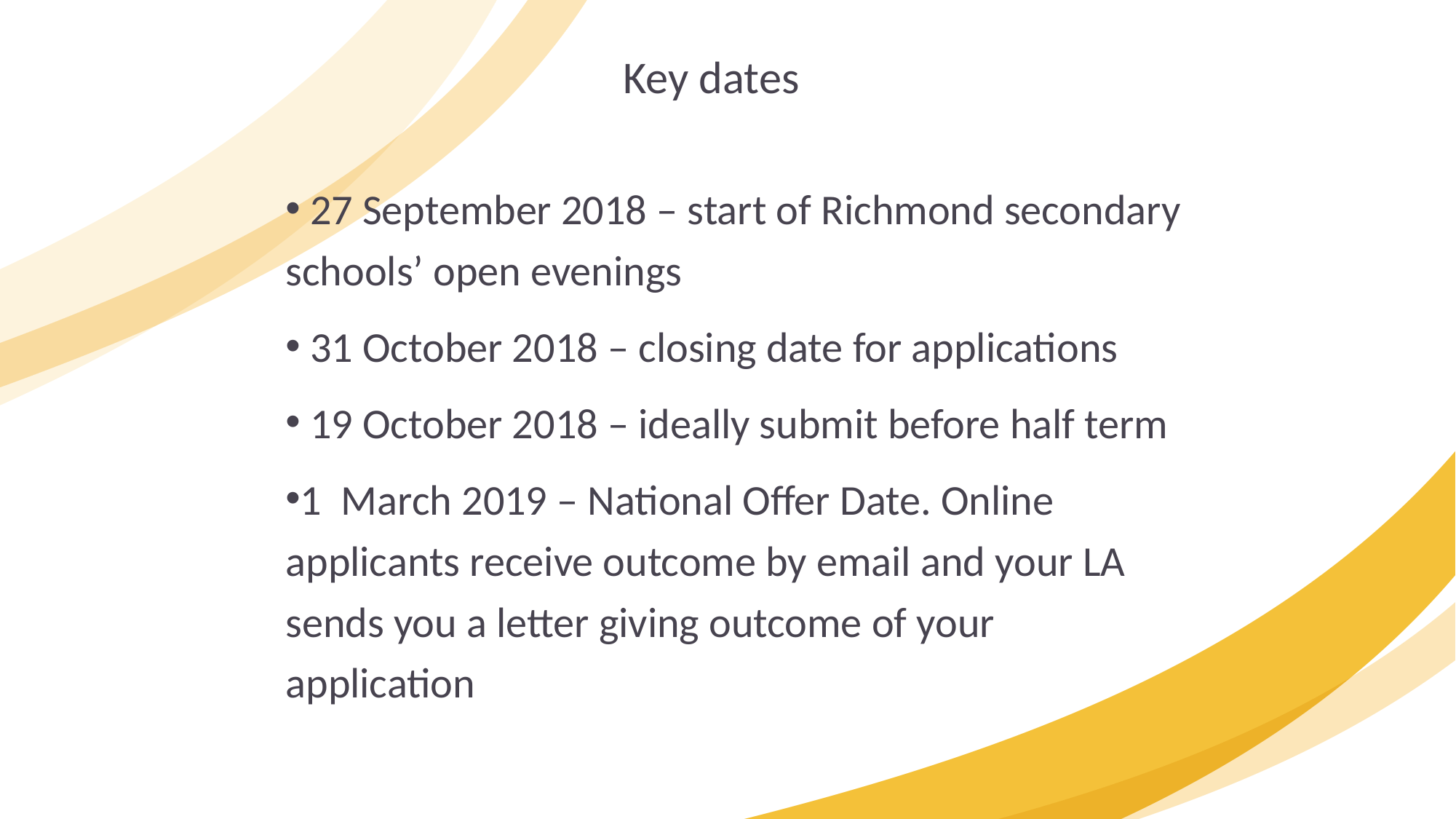

Key dates
 27 September 2018 – start of Richmond secondary schools’ open evenings
 31 October 2018 – closing date for applications
 19 October 2018 – ideally submit before half term
1  March 2019 – National Offer Date. Online applicants receive outcome by email and your LA sends you a letter giving outcome of your application